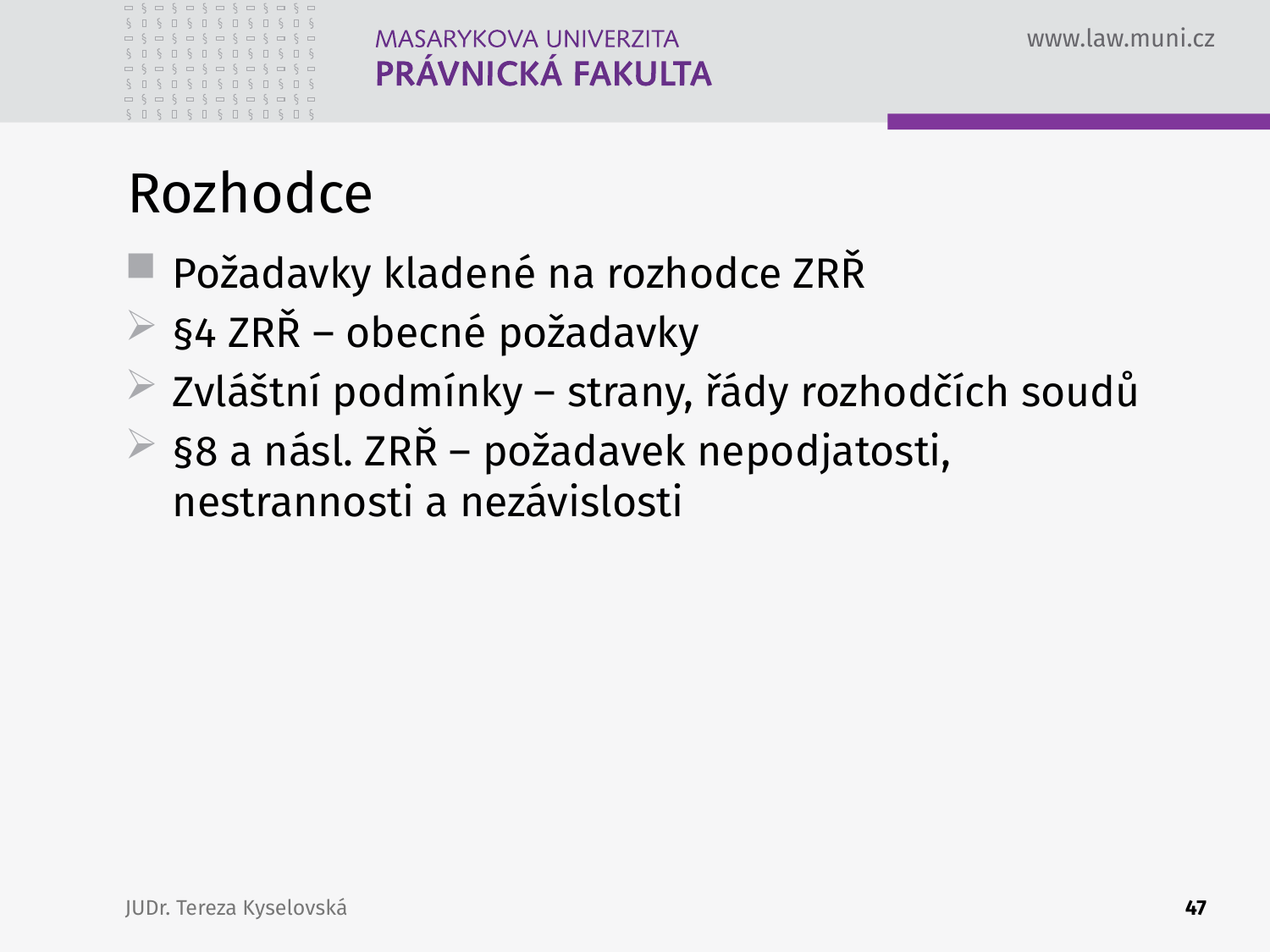

# Rozhodce
Požadavky kladené na rozhodce ZRŘ
§4 ZRŘ – obecné požadavky
Zvláštní podmínky – strany, řády rozhodčích soudů
§8 a násl. ZRŘ – požadavek nepodjatosti, nestrannosti a nezávislosti

JUDr. Tereza Kyselovská
47